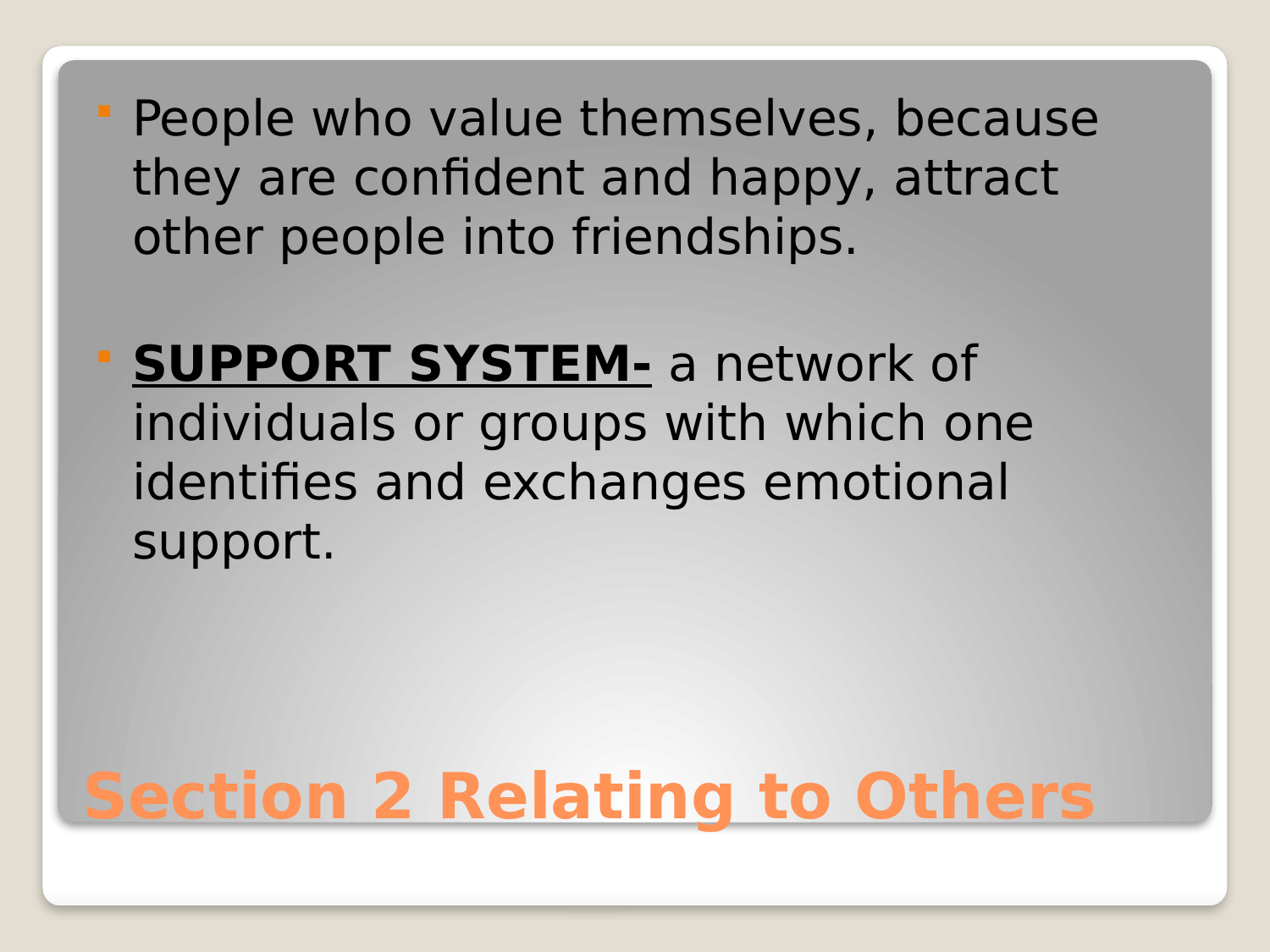

People who value themselves, because they are confident and happy, attract other people into friendships.

SUPPORT SYSTEM- a network of individuals or groups with which one identifies and exchanges emotional support.

# Section 2 Relating to Others